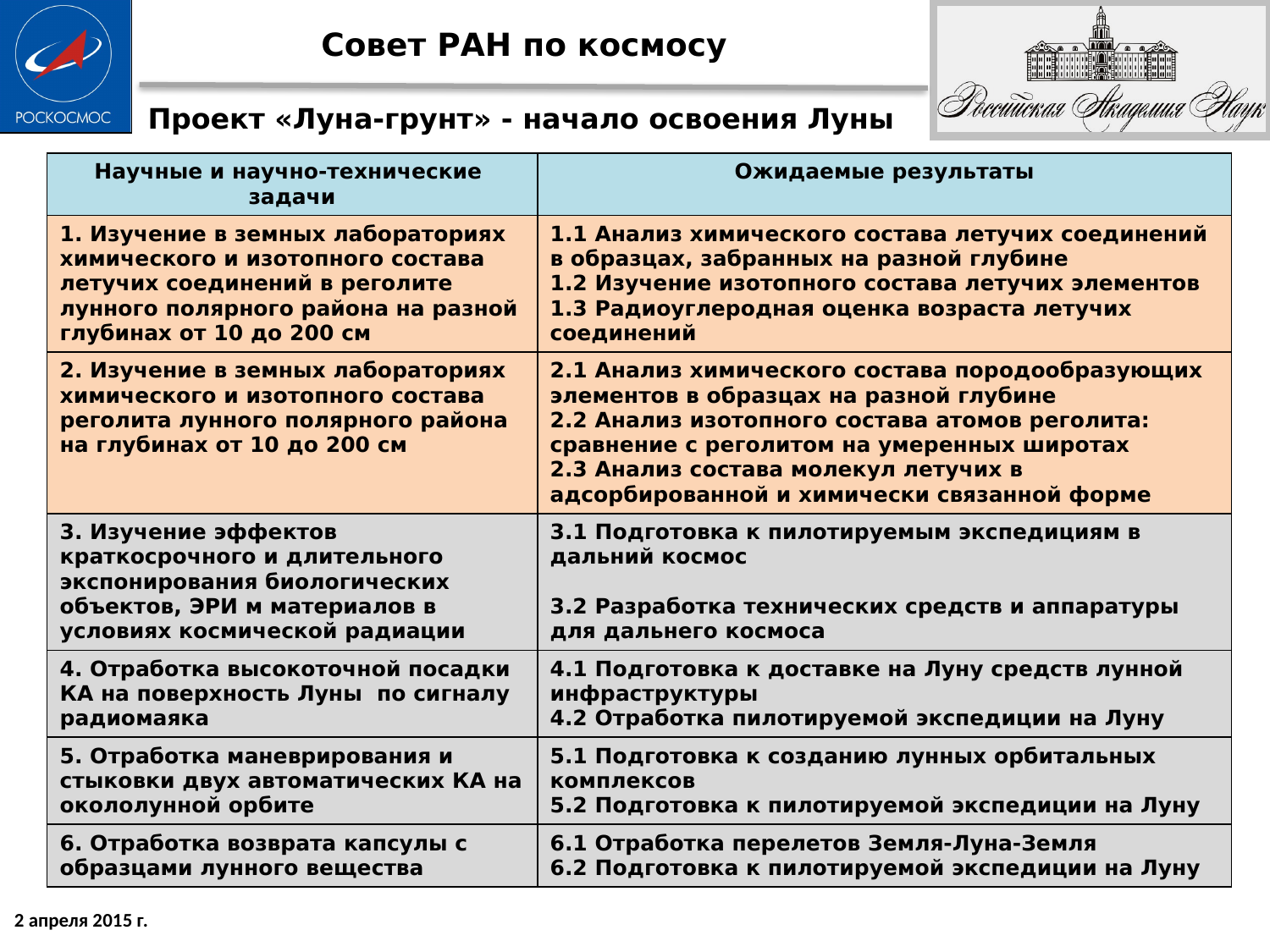

Проект «Луна-грунт» - начало освоения Луны
| Научные и научно-технические задачи | Ожидаемые результаты |
| --- | --- |
| 1. Изучение в земных лабораториях химического и изотопного состава летучих соединений в реголите лунного полярного района на разной глубинах от 10 до 200 см | 1.1 Анализ химического состава летучих соединений в образцах, забранных на разной глубине 1.2 Изучение изотопного состава летучих элементов 1.3 Радиоуглеродная оценка возраста летучих соединений |
| 2. Изучение в земных лабораториях химического и изотопного состава реголита лунного полярного района на глубинах от 10 до 200 см | 2.1 Анализ химического состава породообразующих элементов в образцах на разной глубине 2.2 Анализ изотопного состава атомов реголита: сравнение с реголитом на умеренных широтах 2.3 Анализ состава молекул летучих в адсорбированной и химически связанной форме |
| 3. Изучение эффектов краткосрочного и длительного экспонирования биологических объектов, ЭРИ м материалов в условиях космической радиации | 3.1 Подготовка к пилотируемым экспедициям в дальний космос 3.2 Разработка технических средств и аппаратуры для дальнего космоса |
| 4. Отработка высокоточной посадки КА на поверхность Луны по сигналу радиомаяка | 4.1 Подготовка к доставке на Луну средств лунной инфраструктуры 4.2 Отработка пилотируемой экспедиции на Луну |
| 5. Отработка маневрирования и стыковки двух автоматических КА на окололунной орбите | 5.1 Подготовка к созданию лунных орбитальных комплексов 5.2 Подготовка к пилотируемой экспедиции на Луну |
| 6. Отработка возврата капсулы с образцами лунного вещества | 6.1 Отработка перелетов Земля-Луна-Земля 6.2 Подготовка к пилотируемой экспедиции на Луну |